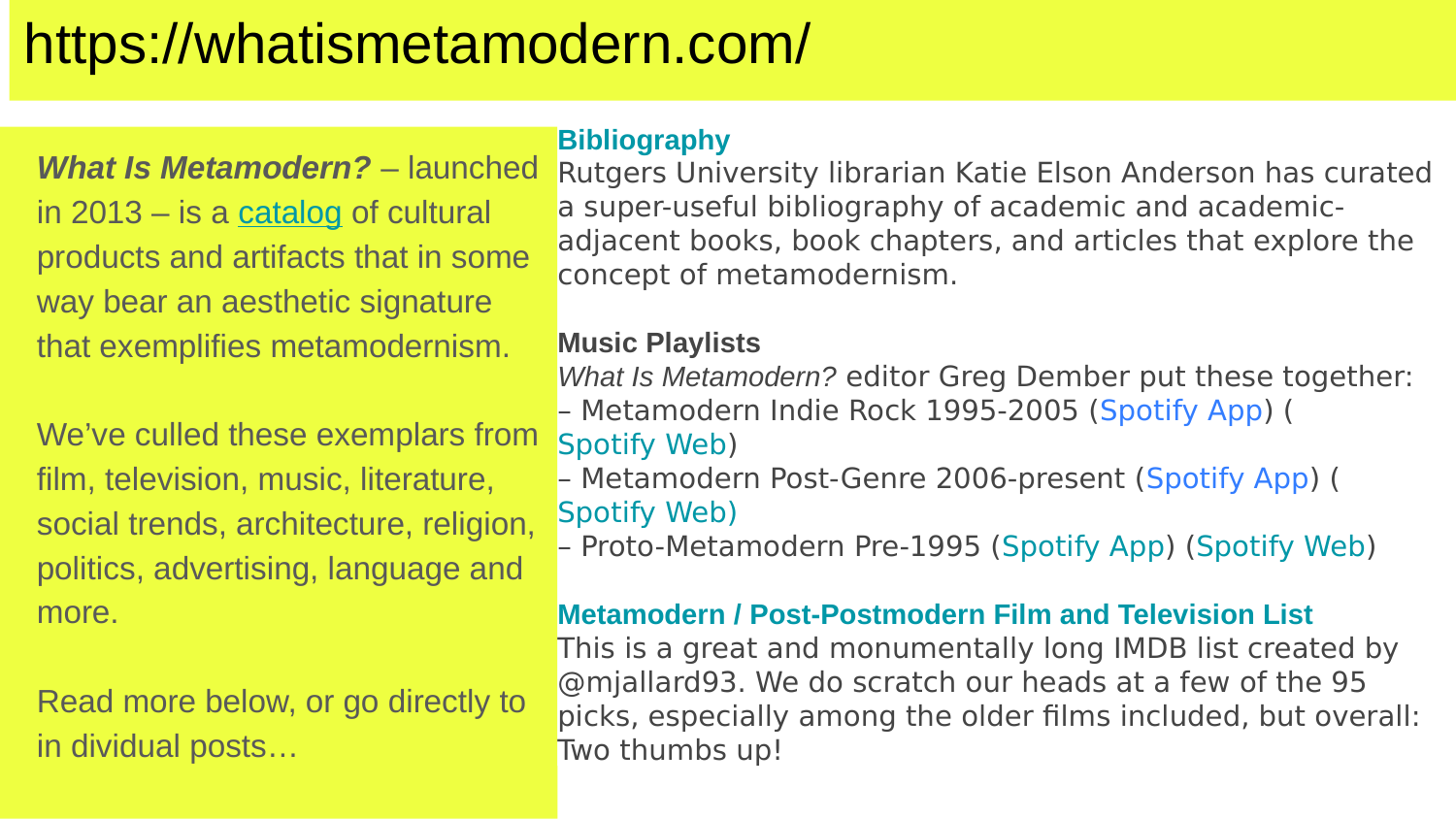

# https://whatismetamodern.com/
Bibliography
Rutgers University librarian Katie Elson Anderson has curated a super-useful bibliography of academic and academic-adjacent books, book chapters, and articles that explore the concept of metamodernism.

Music Playlists
What Is Metamodern? editor Greg Dember put these together:
– Metamodern Indie Rock 1995-2005 (Spotify App) (Spotify Web)
– Metamodern Post-Genre 2006-present (Spotify App) (Spotify Web)
– Proto-Metamodern Pre-1995 (Spotify App) (Spotify Web)

Metamodern / Post-Postmodern Film and Television List
This is a great and monumentally long IMDB list created by @mjallard93. We do scratch our heads at a few of the 95 picks, especially among the older films included, but overall: Two thumbs up!
What Is Metamodern? – launched in 2013 – is a catalog of cultural products and artifacts that in some way bear an aesthetic signature that exemplifies metamodernism.

We’ve culled these exemplars from film, television, music, literature, social trends, architecture, religion, politics, advertising, language and more.

Read more below, or go directly to in dividual posts…